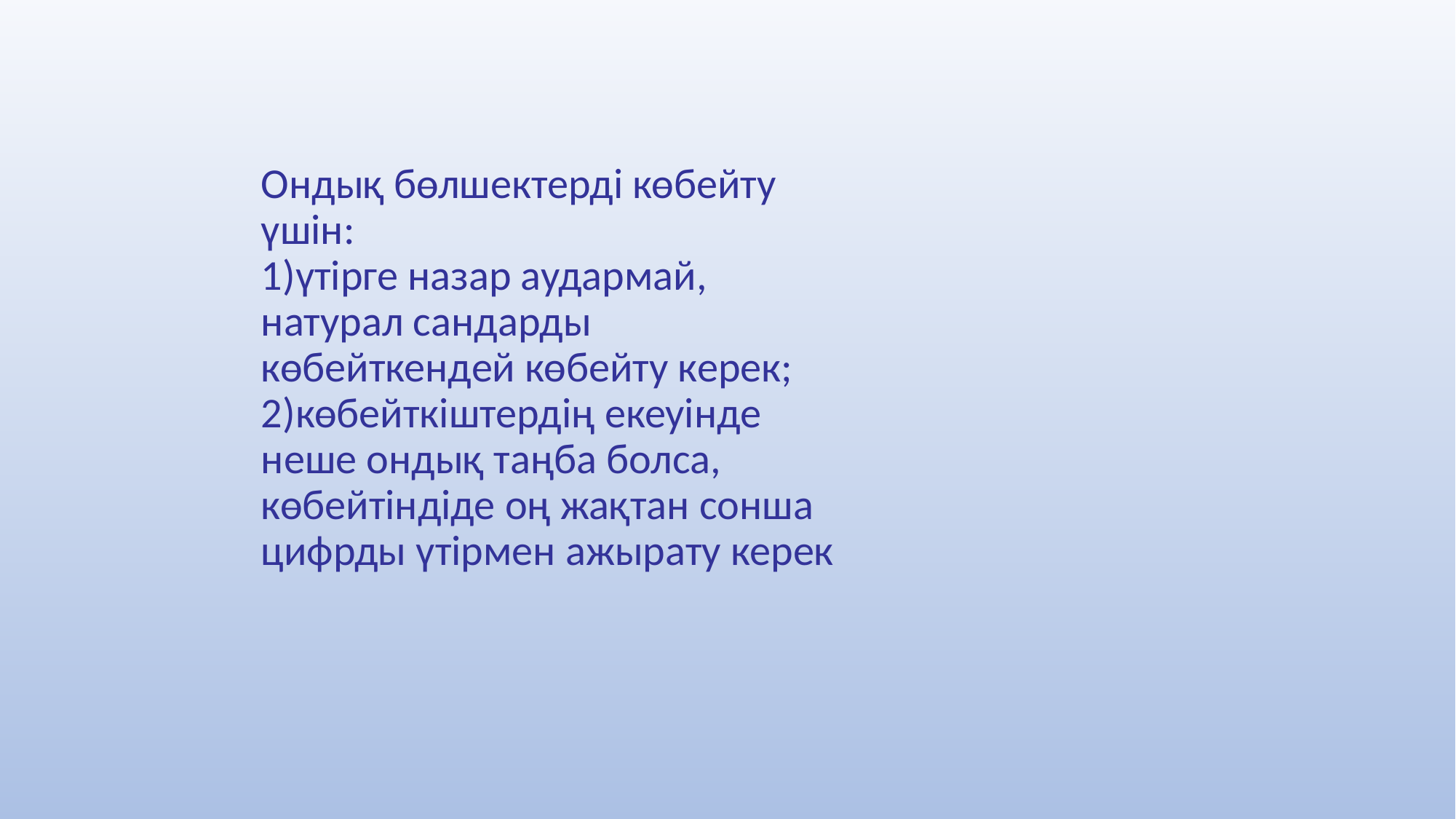

# Ондық бөлшектерді көбейту үшін: 1)үтірге назар аудармай, натурал сандарды көбейткендей көбейту керек; 2)көбейткіштердің екеуінде  неше ондық таңба болса, көбейтіндіде оң жақтан сонша цифрды үтірмен ажырату керек